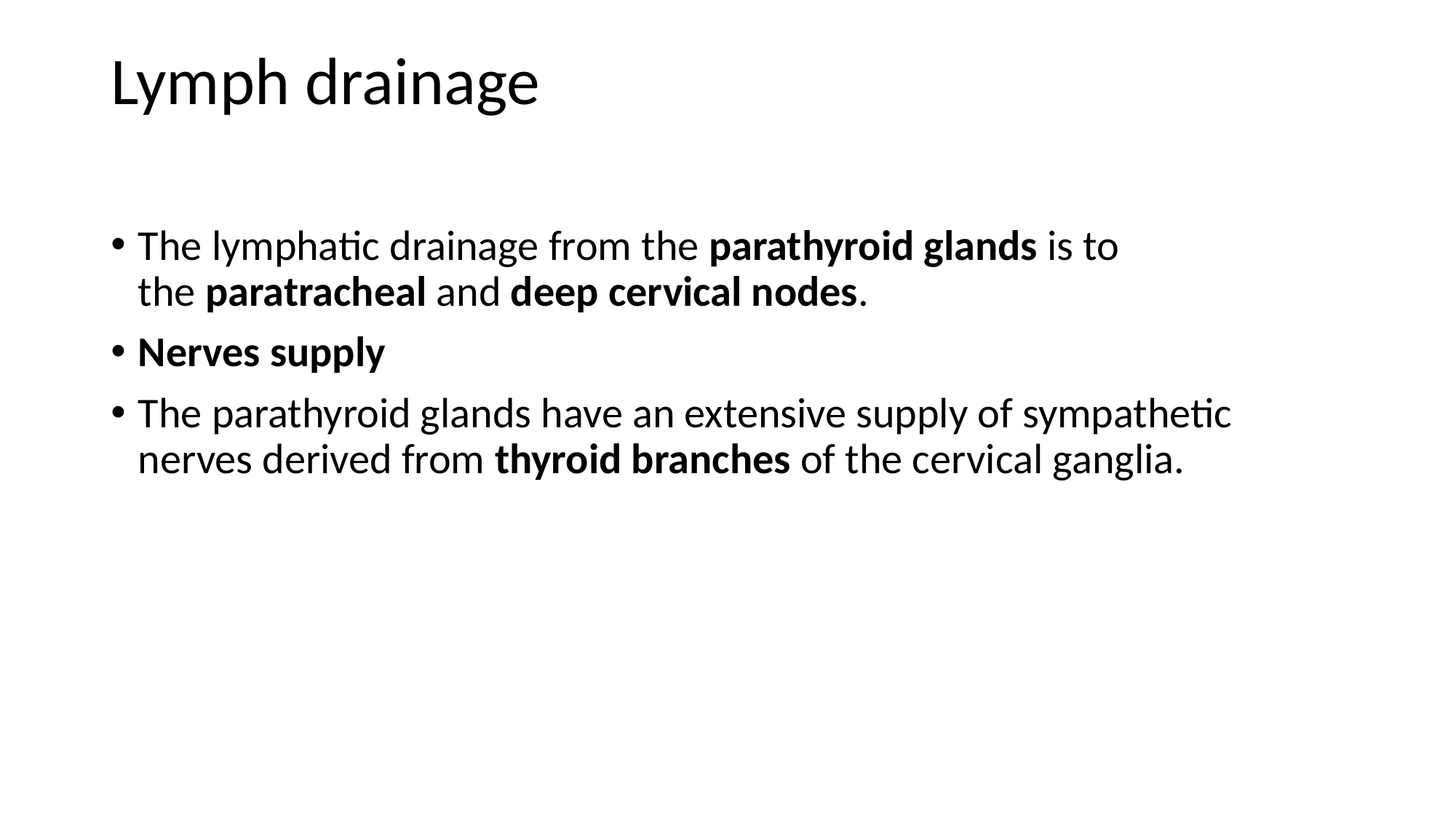

# Lymph drainage
The lymphatic drainage from the parathyroid glands is to the paratracheal and deep cervical nodes.
Nerves supply
The parathyroid glands have an extensive supply of sympathetic nerves derived from thyroid branches of the cervical ganglia.